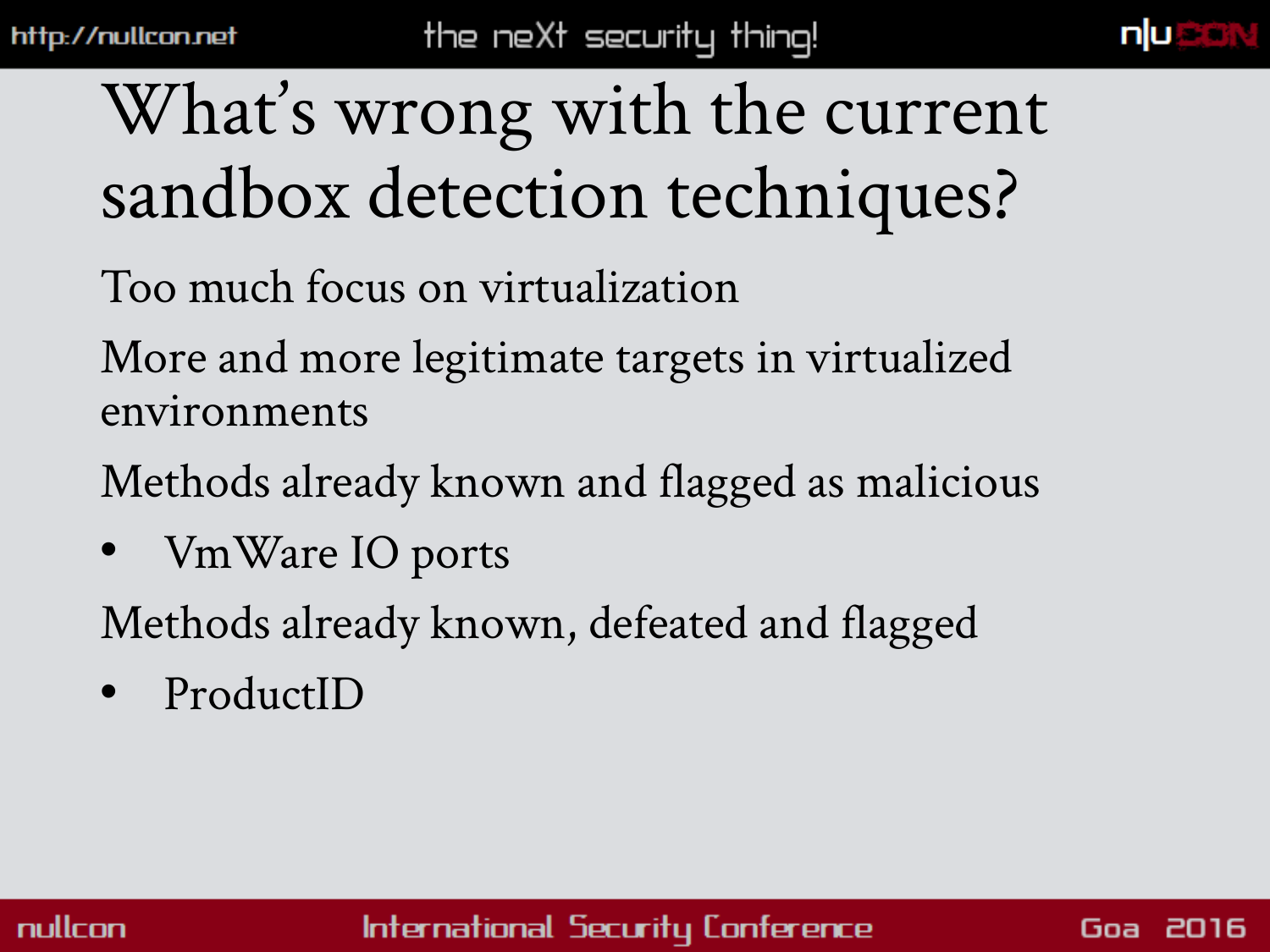

# What’s wrong with the current sandbox detection techniques?
Too much focus on virtualization
More and more legitimate targets in virtualized environments
Methods already known and flagged as malicious
VmWare IO ports
Methods already known, defeated and flagged
ProductID